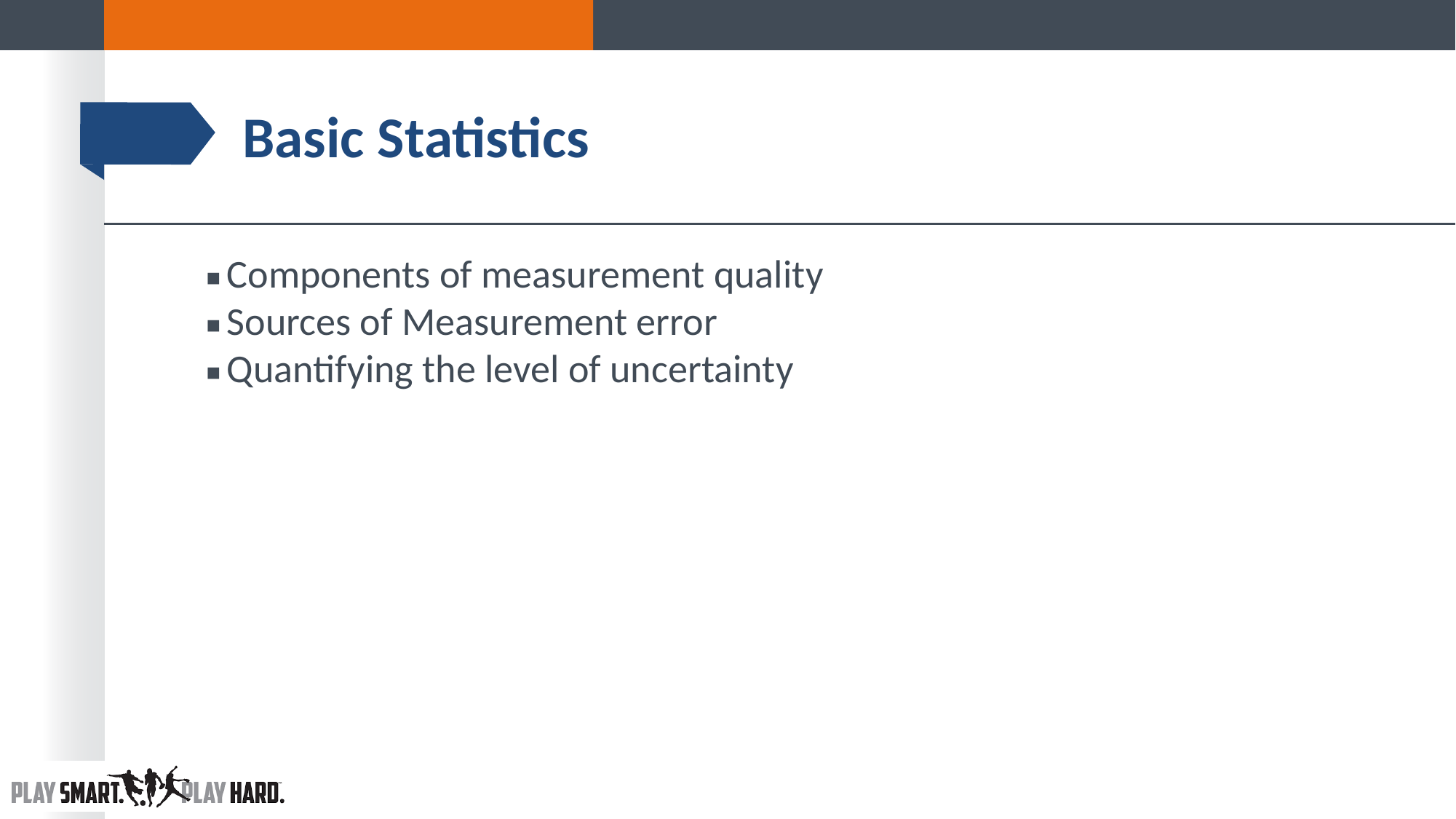

# Basic Statistics
Components of measurement quality
Sources of Measurement error
Quantifying the level of uncertainty